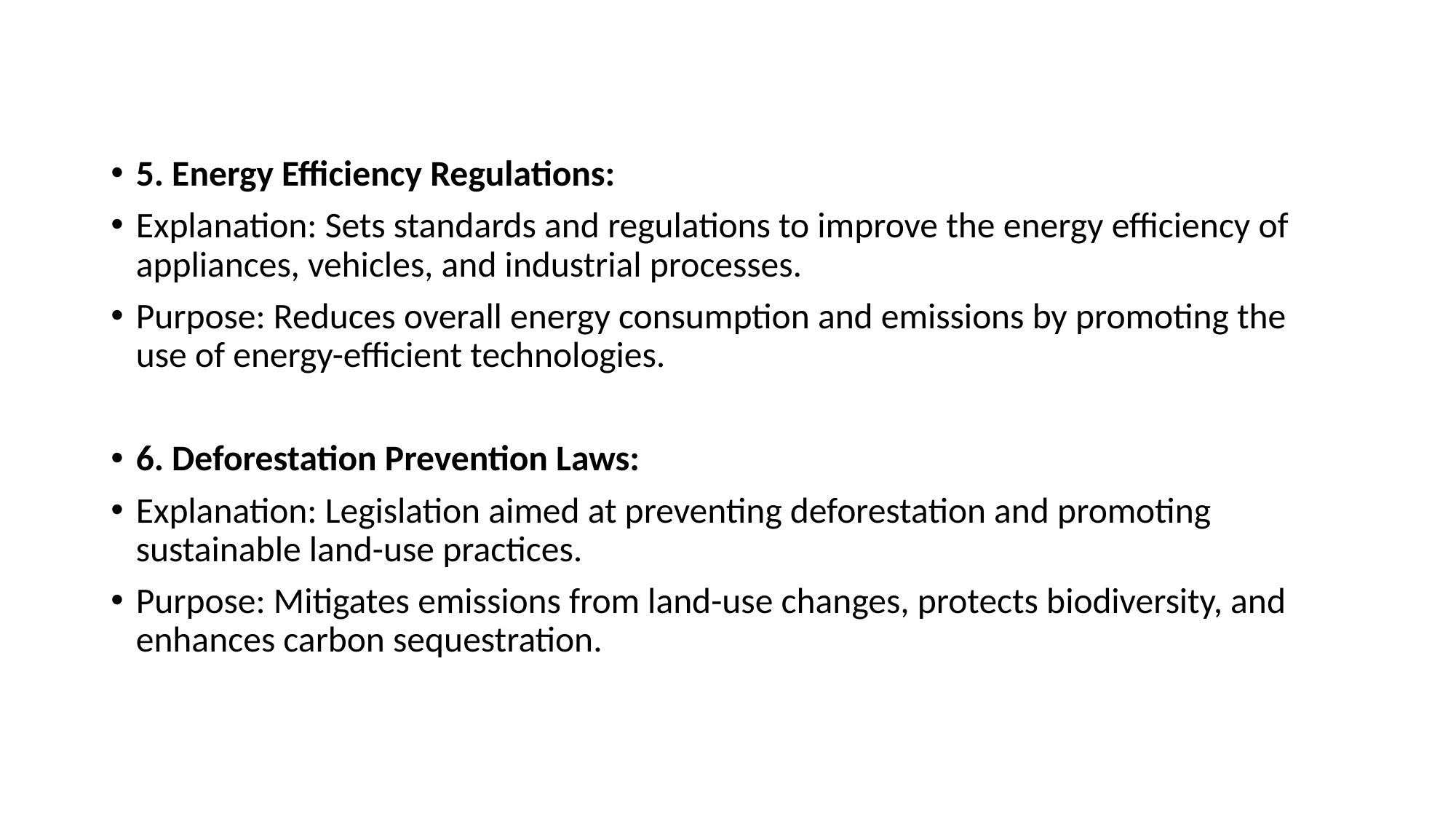

5. Energy Efficiency Regulations:
Explanation: Sets standards and regulations to improve the energy efficiency of appliances, vehicles, and industrial processes.
Purpose: Reduces overall energy consumption and emissions by promoting the use of energy-efficient technologies.

6. Deforestation Prevention Laws:
Explanation: Legislation aimed at preventing deforestation and promoting sustainable land-use practices.
Purpose: Mitigates emissions from land-use changes, protects biodiversity, and enhances carbon sequestration.